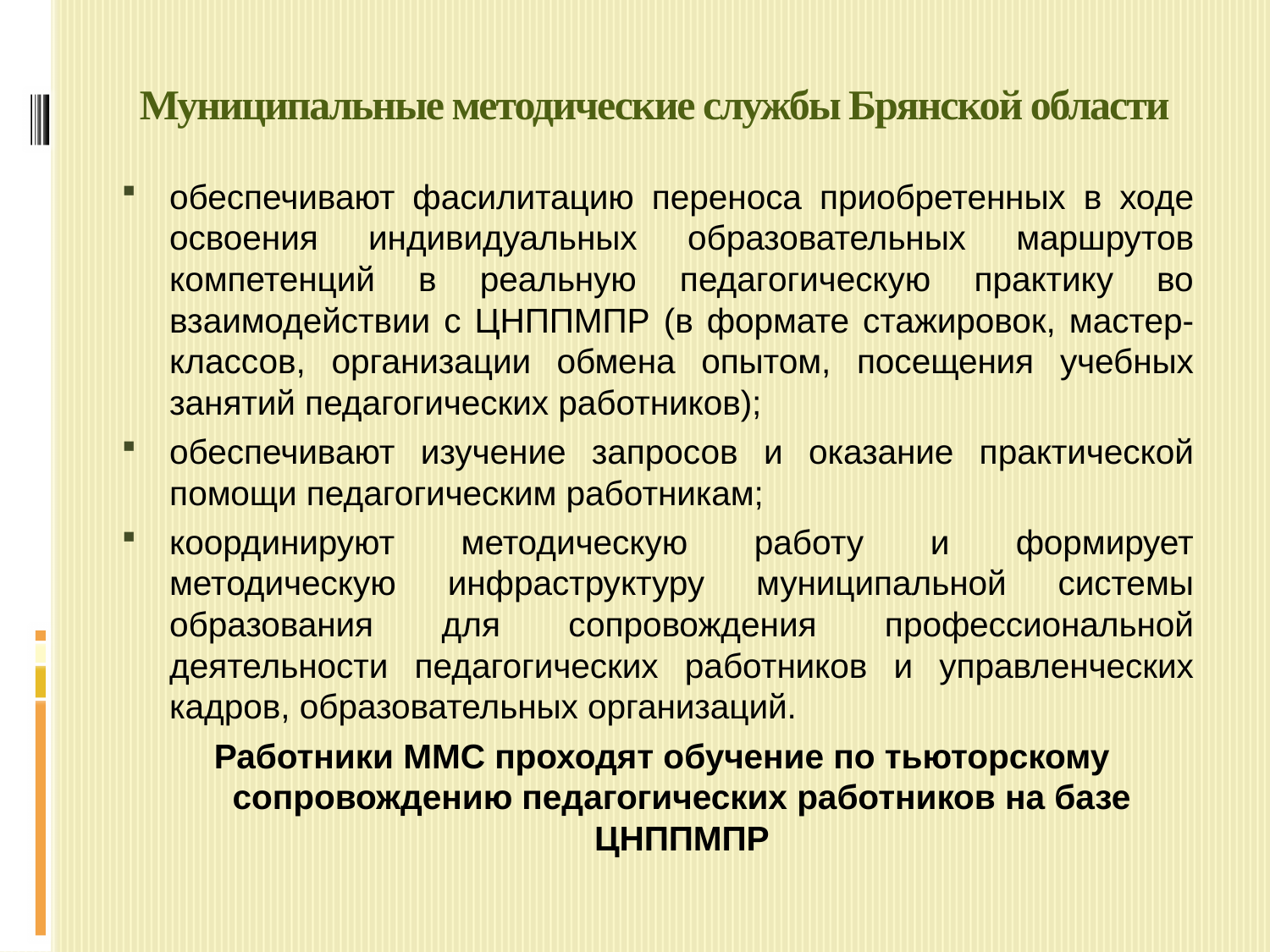

# Муниципальные методические службы Брянской области
обеспечивают фасилитацию переноса приобретенных в ходе освоения индивидуальных образовательных маршрутов компетенций в реальную педагогическую практику во взаимодействии с ЦНППМПР (в формате стажировок, мастер-классов, организации обмена опытом, посещения учебных занятий педагогических работников);
обеспечивают изучение запросов и оказание практической помощи педагогическим работникам;
координируют методическую работу и формирует методическую инфраструктуру муниципальной системы образования для сопровождения профессиональной деятельности педагогических работников и управленческих кадров, образовательных организаций.
Работники ММС проходят обучение по тьюторскому сопровождению педагогических работников на базе ЦНППМПР